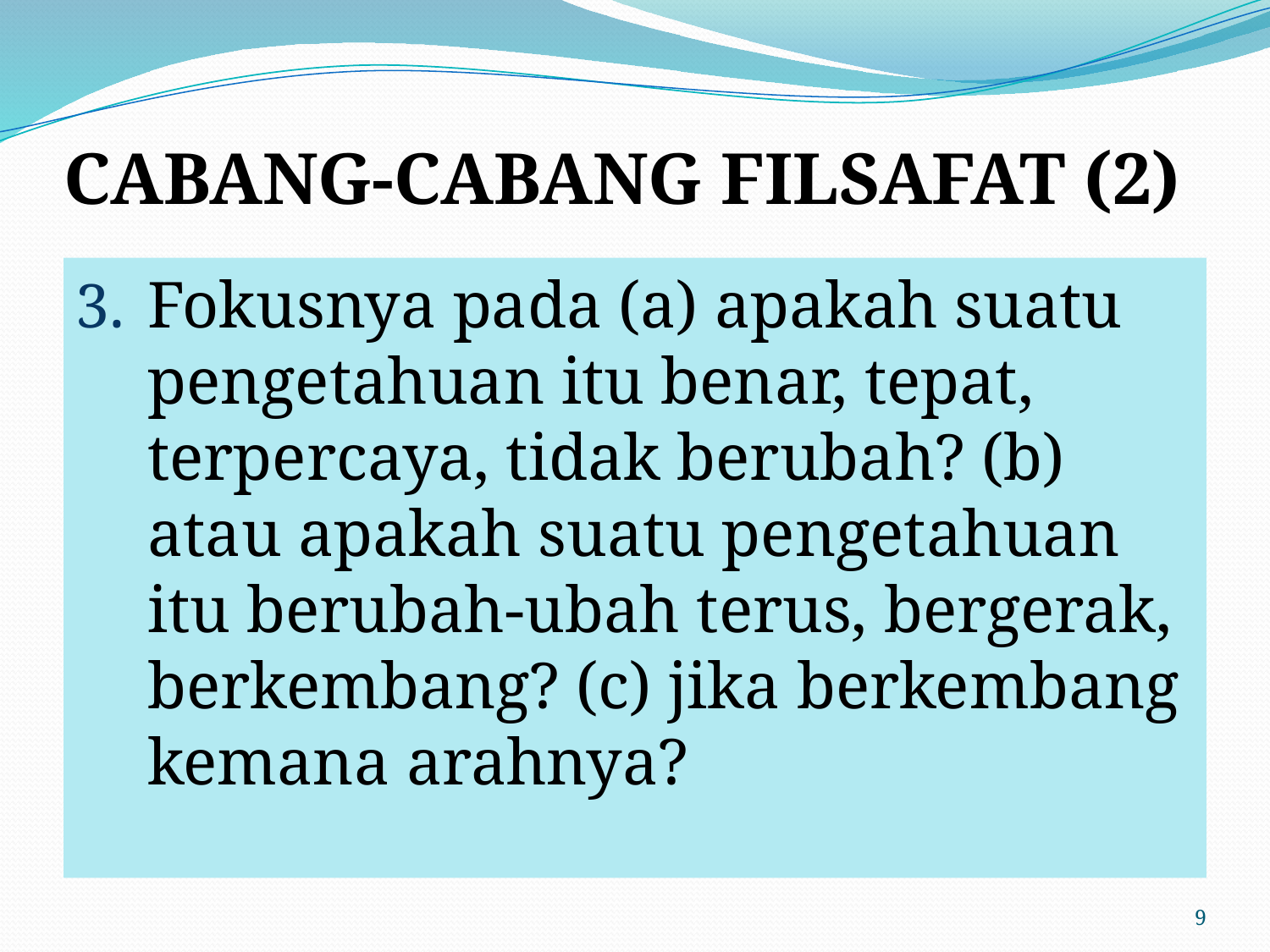

# CABANG-CABANG FILSAFAT (2)
Fokusnya pada (a) apakah suatu pengetahuan itu benar, tepat, terpercaya, tidak berubah? (b) atau apakah suatu pengetahuan itu berubah-ubah terus, bergerak, berkembang? (c) jika berkembang kemana arahnya?
9